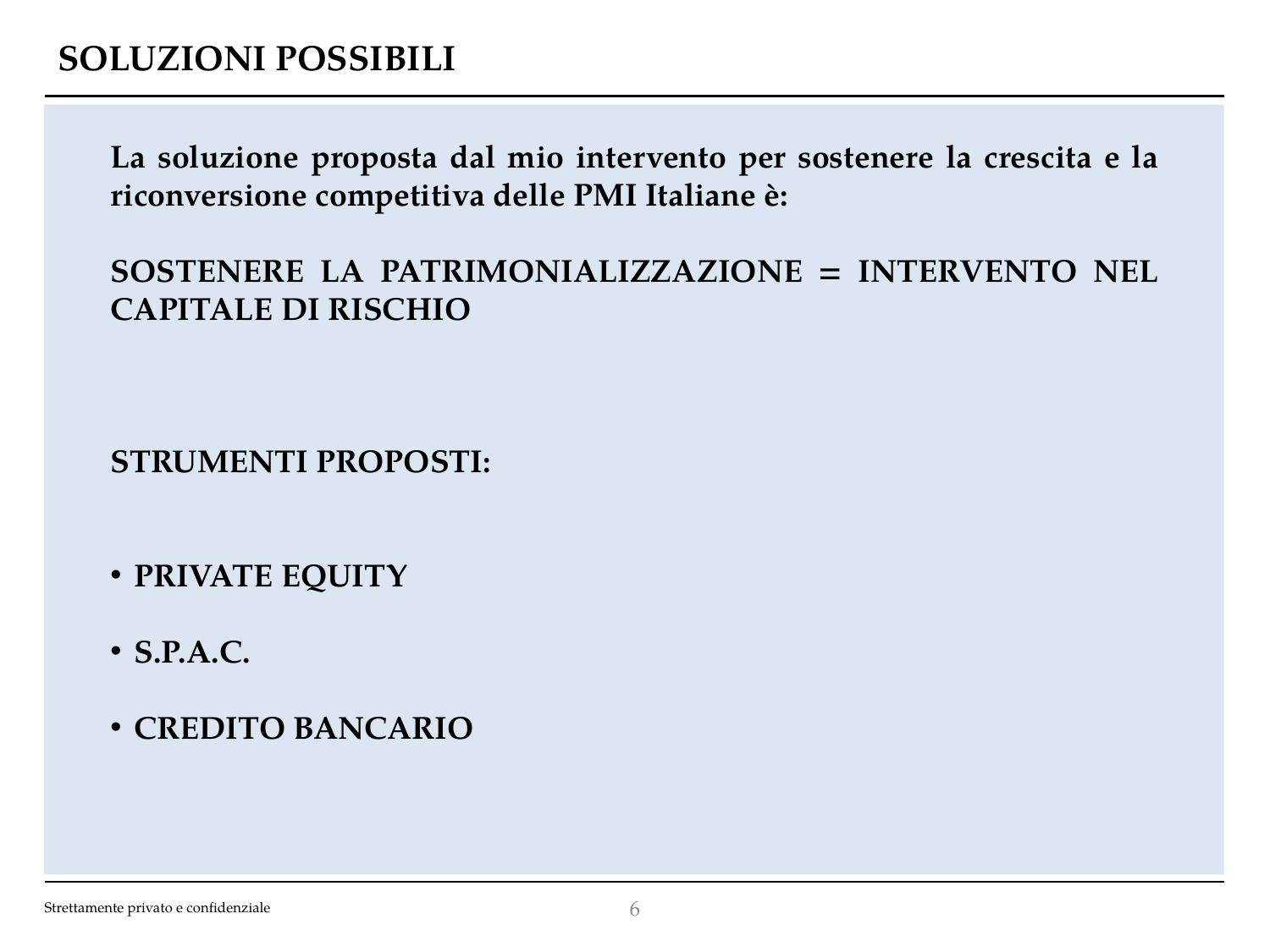

# SOLUZIONI POSSIBILI
La soluzione proposta dal mio intervento per sostenere la crescita e la riconversione competitiva delle PMI Italiane è:

SOSTENERE LA PATRIMONIALIZZAZIONE = INTERVENTO NEL CAPITALE DI RISCHIO

STRUMENTI PROPOSTI:

PRIVATE EQUITY

S.P.A.C.

CREDITO BANCARIO
6